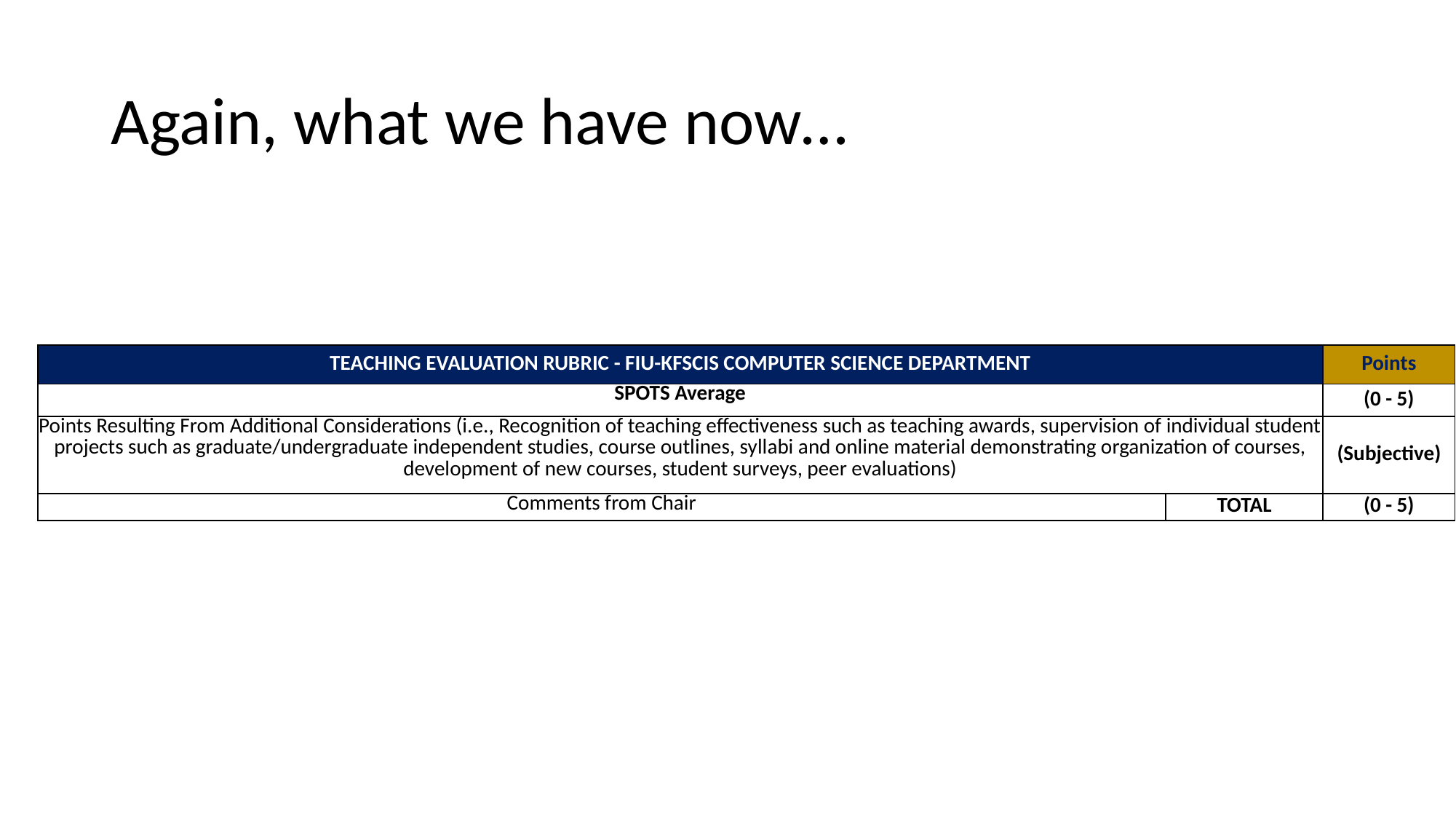

# Again, what we have now…
| TEACHING EVALUATION RUBRIC - FIU-KFSCIS COMPUTER SCIENCE DEPARTMENT |  | Points |
| --- | --- | --- |
| SPOTS Average |  | (0 - 5) |
| Points Resulting From Additional Considerations (i.e., Recognition of teaching effectiveness such as teaching awards, supervision of individual student projects such as graduate/undergraduate independent studies, course outlines, syllabi and online material demonstrating organization of courses, development of new courses, student surveys, peer evaluations) |  | (Subjective) |
| Comments from Chair | TOTAL | (0 - 5) |